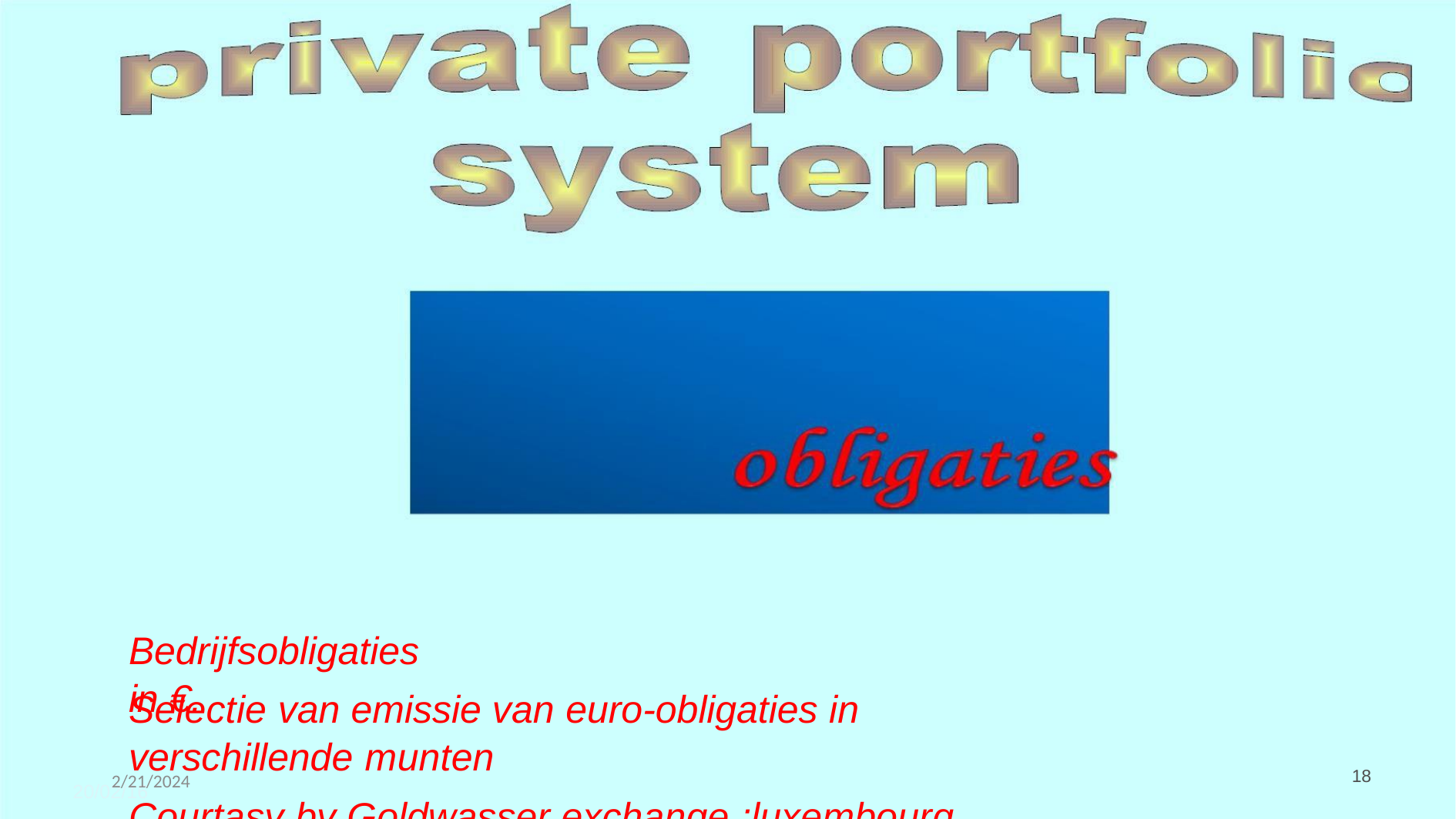

Bedrijfsobligaties in €.
Selectie van emissie van euro-obligaties in verschillende munten
Courtasy by Goldwasser exchange ;luxembourg stock exchange
2/21/2024
22
18
20/02/16